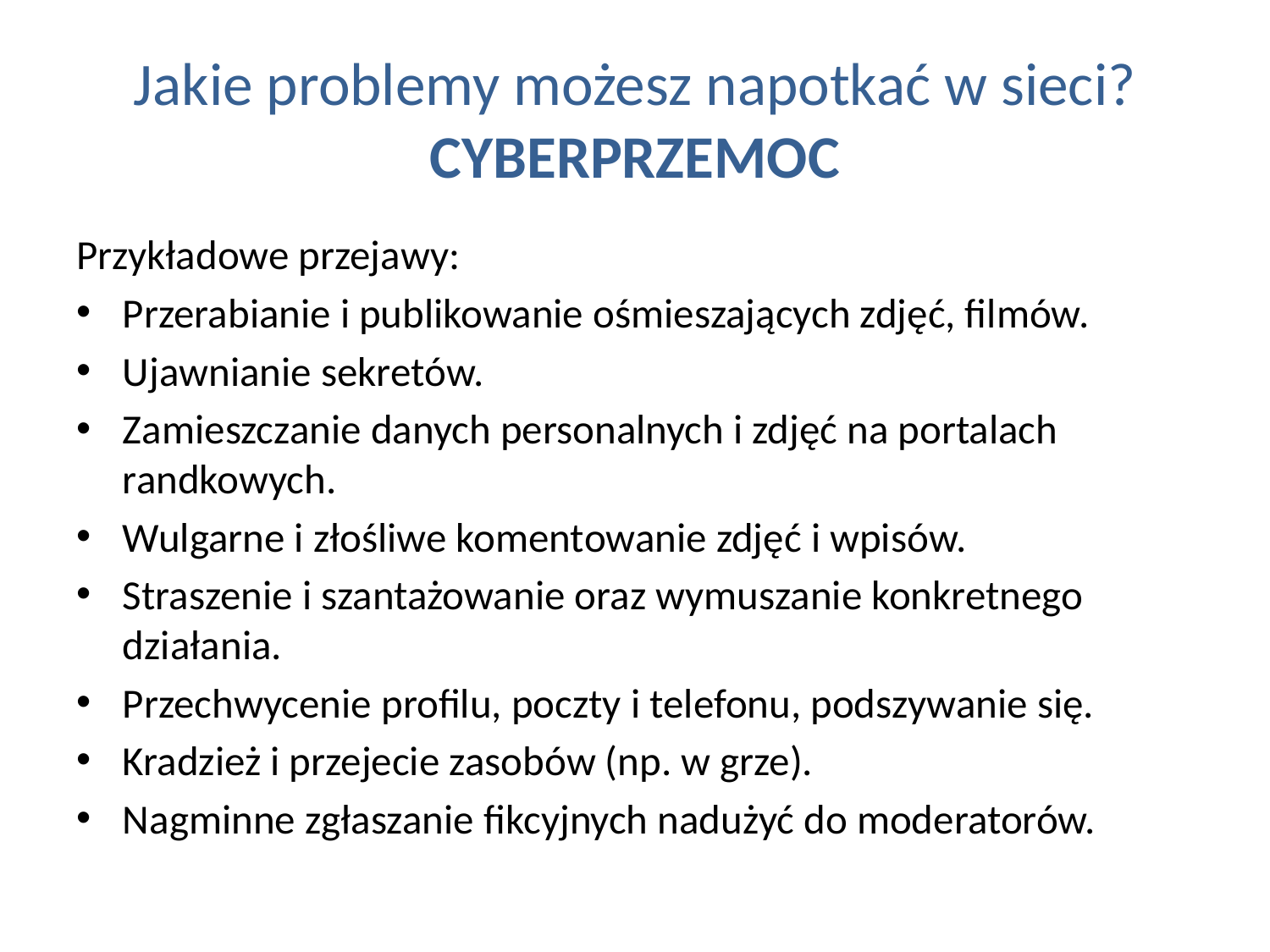

# Jakie problemy możesz napotkać w sieci? CYBERPRZEMOC
Przykładowe przejawy:
Przerabianie i publikowanie ośmieszających zdjęć, filmów.
Ujawnianie sekretów.
Zamieszczanie danych personalnych i zdjęć na portalach randkowych.
Wulgarne i złośliwe komentowanie zdjęć i wpisów.
Straszenie i szantażowanie oraz wymuszanie konkretnego działania.
Przechwycenie profilu, poczty i telefonu, podszywanie się.
Kradzież i przejecie zasobów (np. w grze).
Nagminne zgłaszanie fikcyjnych nadużyć do moderatorów.